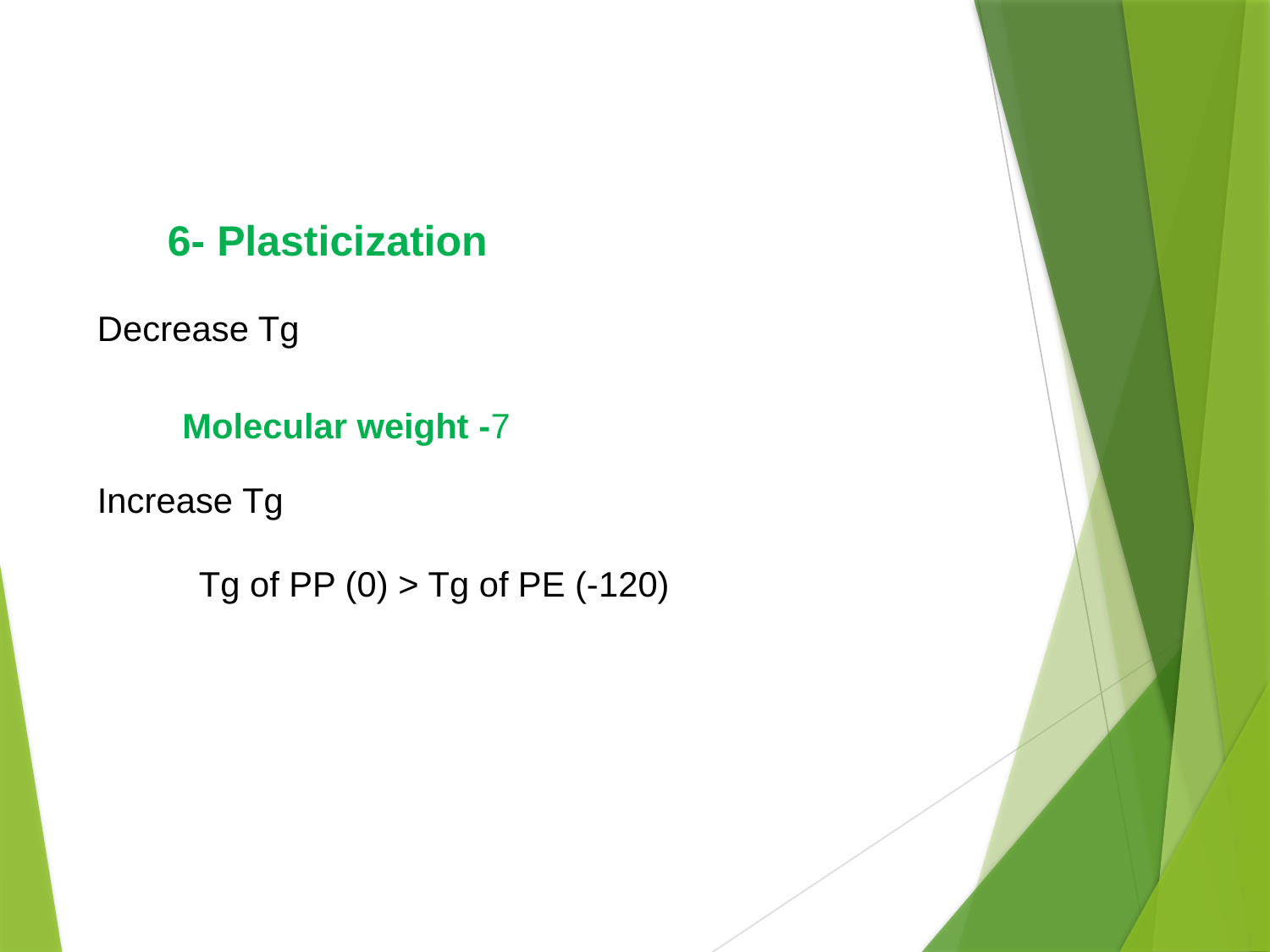

# 6- Plasticization
Decrease Tg

Increase Tg

7- Molecular weight
Tg of PP (0) > Tg of PE (-120)